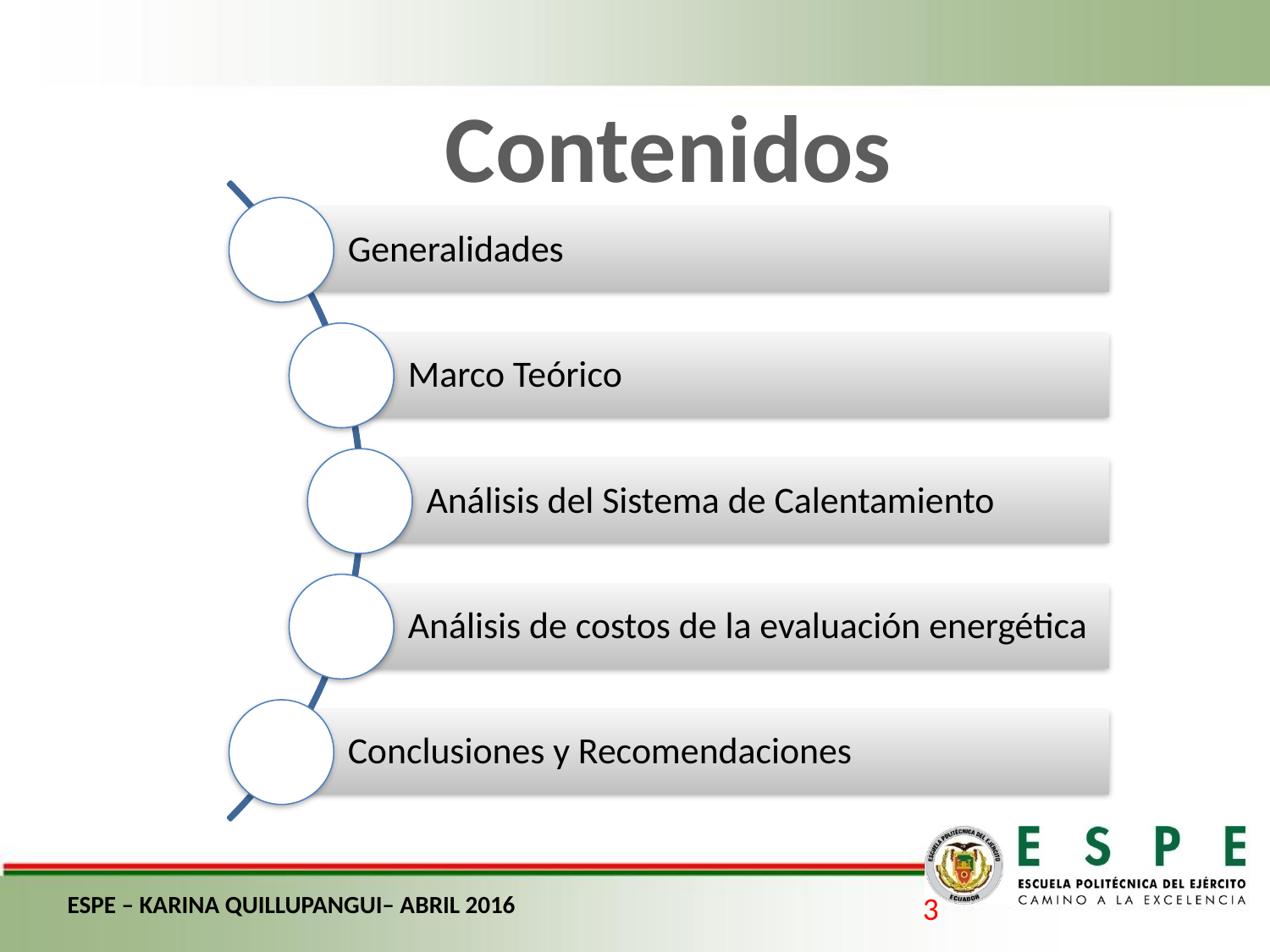

Contenidos
Generalidades
Marco Teórico
Análisis del Sistema de Calentamiento
Análisis de costos de la evaluación energética
Conclusiones y Recomendaciones
ESPE – KARINA QUILLUPANGUI– ABRIL 2016
3